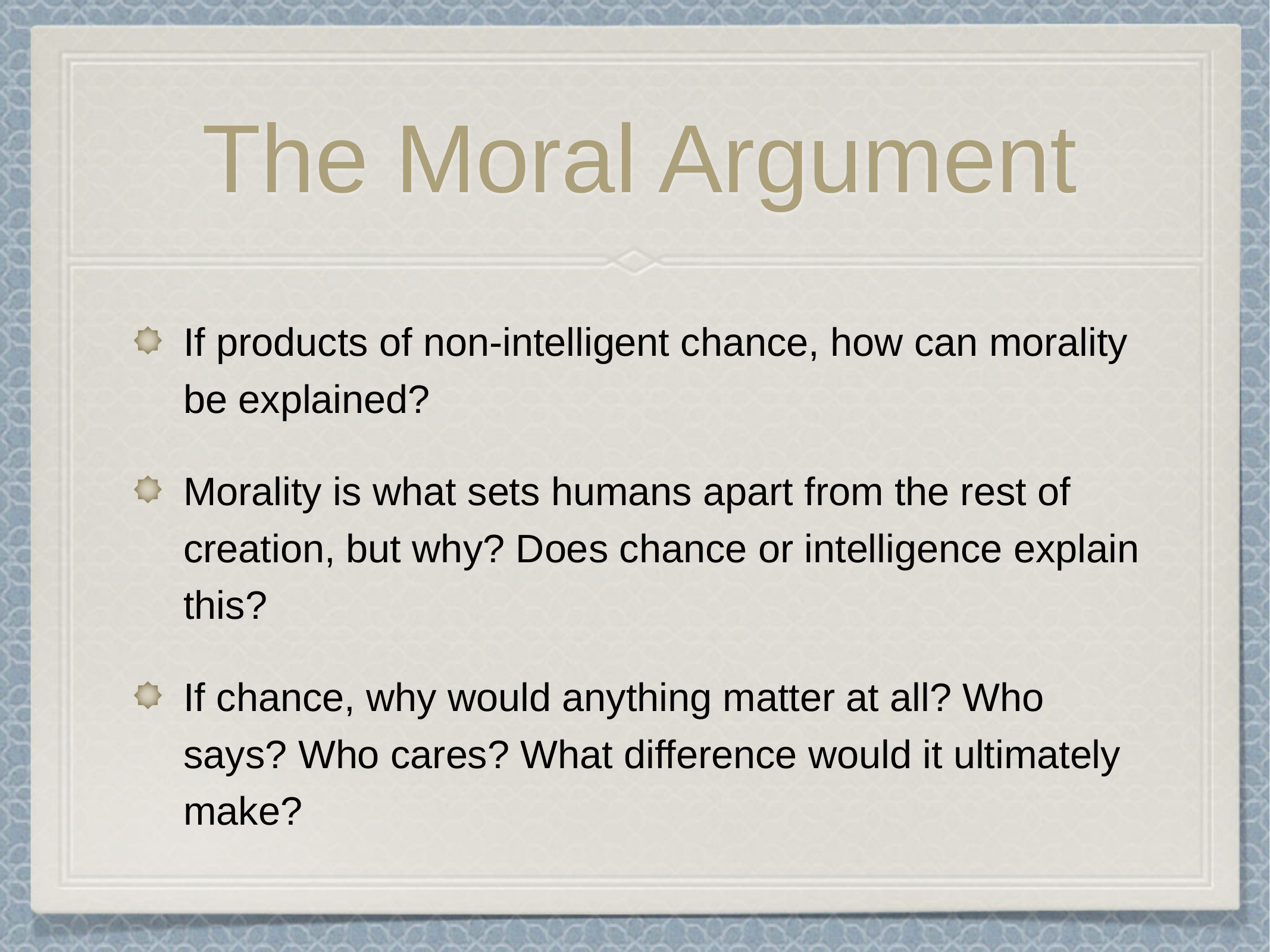

# The Moral Argument
If products of non-intelligent chance, how can morality be explained?
Morality is what sets humans apart from the rest of creation, but why? Does chance or intelligence explain this?
If chance, why would anything matter at all? Who says? Who cares? What difference would it ultimately make?